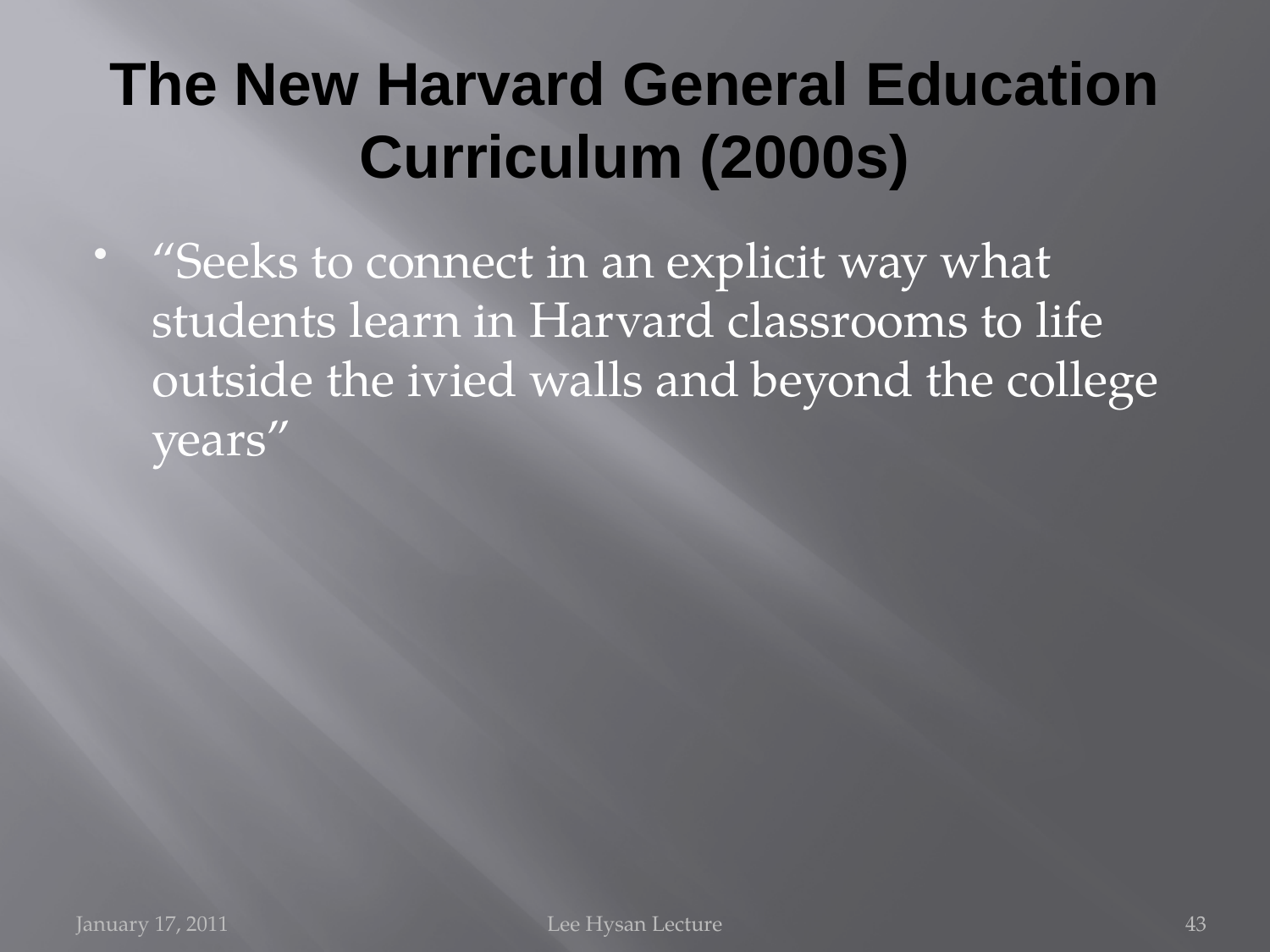

# The New Harvard General Education Curriculum (2000s)
“Seeks to connect in an explicit way what students learn in Harvard classrooms to life outside the ivied walls and beyond the college years”
January 17, 2011
Lee Hysan Lecture
43